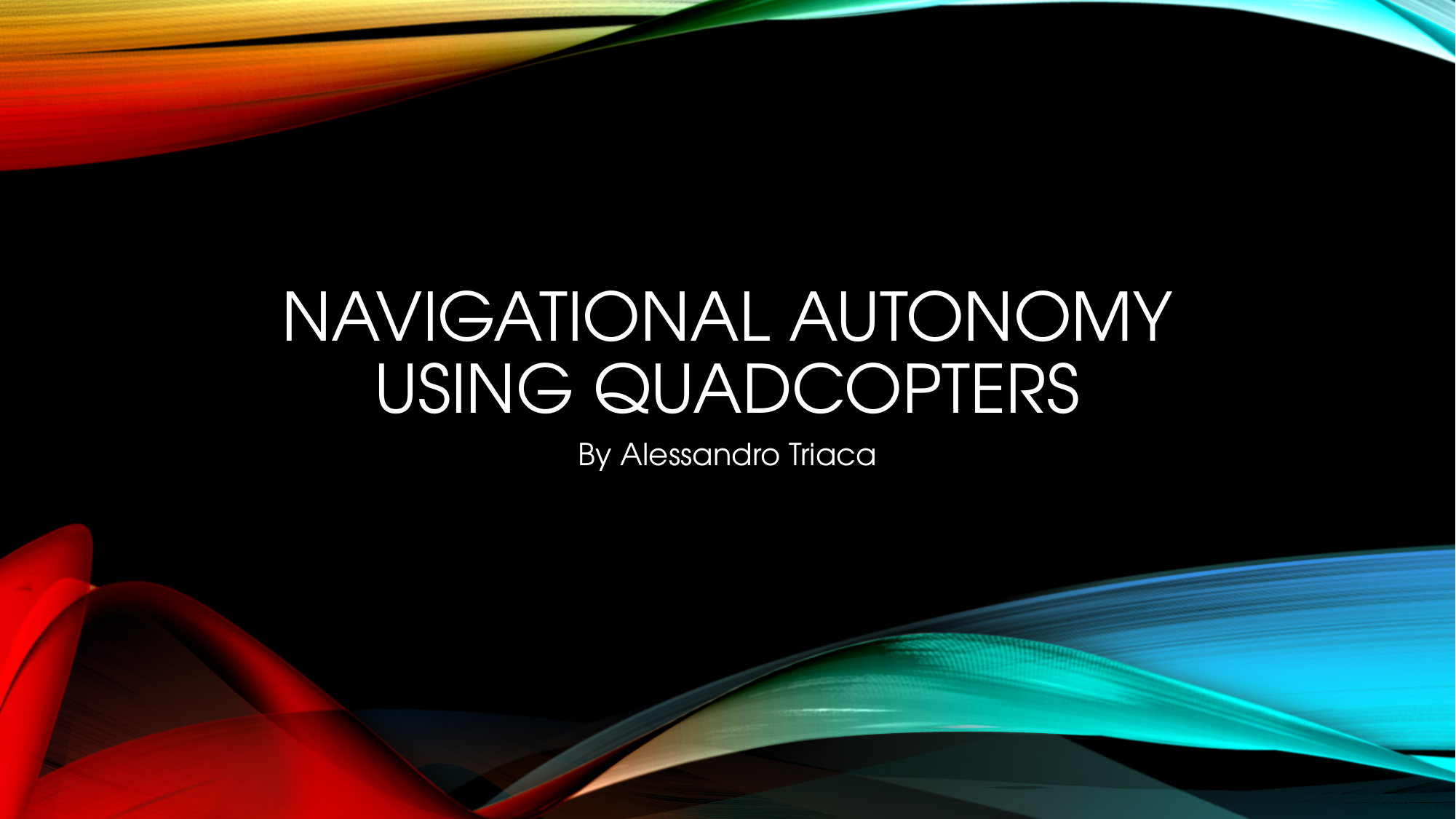

# Navigational autonomy using quadcopters
By Alessandro Triaca